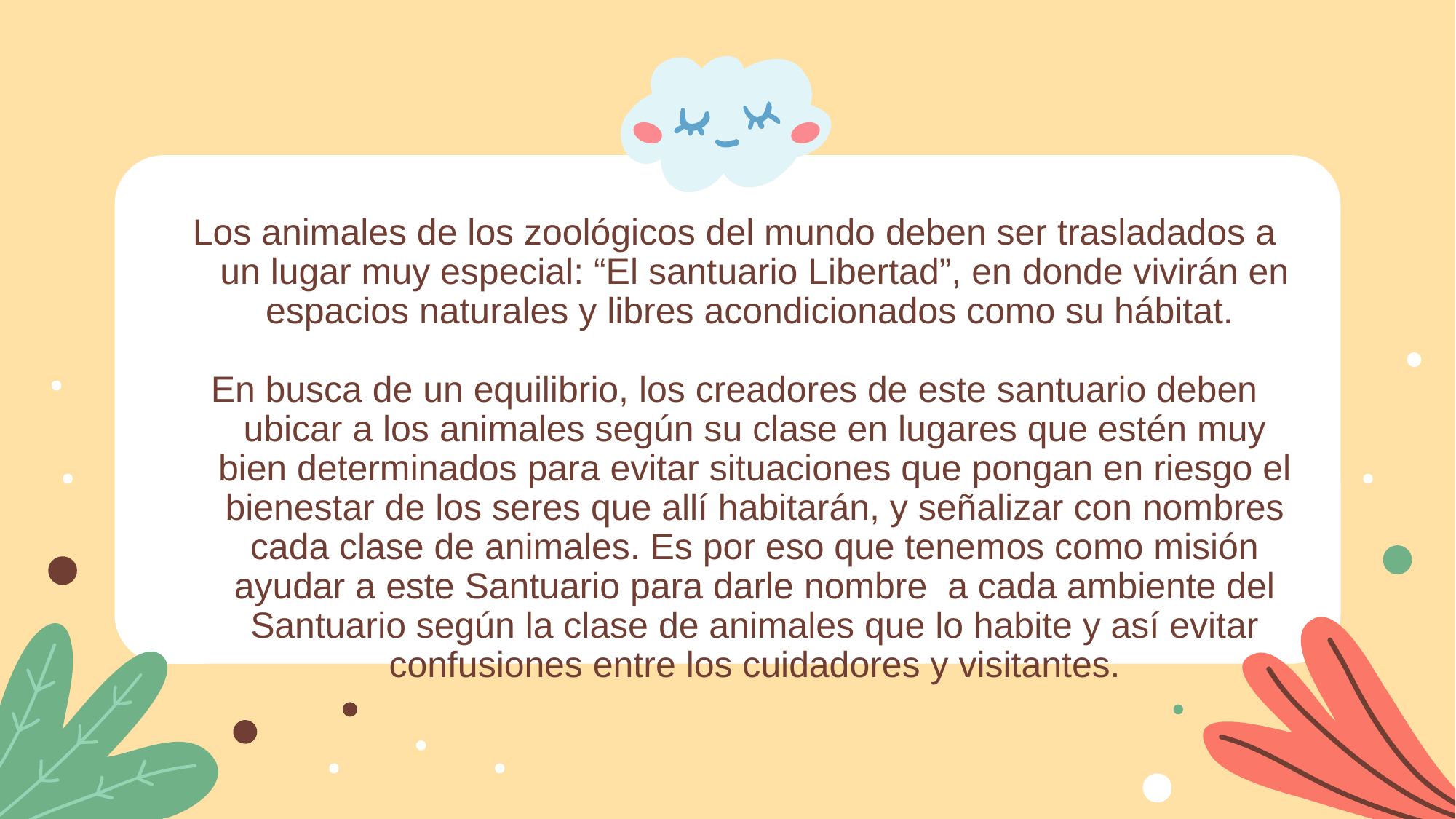

Los animales de los zoológicos del mundo deben ser trasladados a un lugar muy especial: “El santuario Libertad”, en donde vivirán en espacios naturales y libres acondicionados como su hábitat.

En busca de un equilibrio, los creadores de este santuario deben ubicar a los animales según su clase en lugares que estén muy bien determinados para evitar situaciones que pongan en riesgo el bienestar de los seres que allí habitarán, y señalizar con nombres cada clase de animales. Es por eso que tenemos como misión ayudar a este Santuario para darle nombre  a cada ambiente del Santuario según la clase de animales que lo habite y así evitar confusiones entre los cuidadores y visitantes.